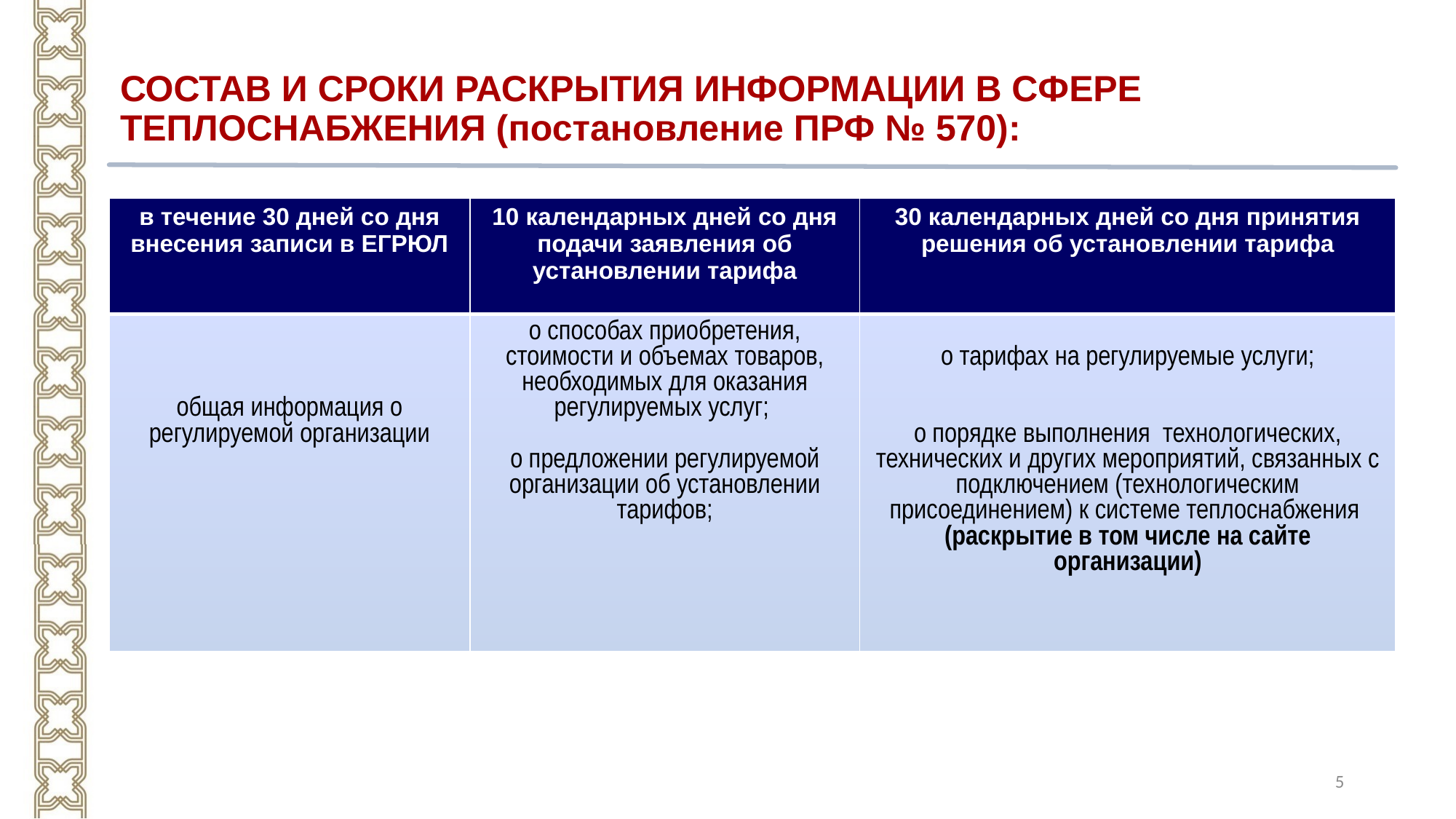

# СОСТАВ И СРОКИ РАСКРЫТИЯ ИНФОРМАЦИИ В СФЕРЕ ТЕПЛОСНАБЖЕНИЯ (постановление ПРФ № 570):
| в течение 30 дней со дня внесения записи в ЕГРЮЛ | 10 календарных дней со дня подачи заявления об установлении тарифа | 30 календарных дней со дня принятия решения об установлении тарифа |
| --- | --- | --- |
| общая информация о регулируемой организации | о способах приобретения, стоимости и объемах товаров, необходимых для оказания регулируемых услуг; о предложении регулируемой организации об установлении тарифов; | о тарифах на регулируемые услуги; о порядке выполнения технологических, технических и других мероприятий, связанных с подключением (технологическим присоединением) к системе теплоснабжения (раскрытие в том числе на сайте организации) |
5